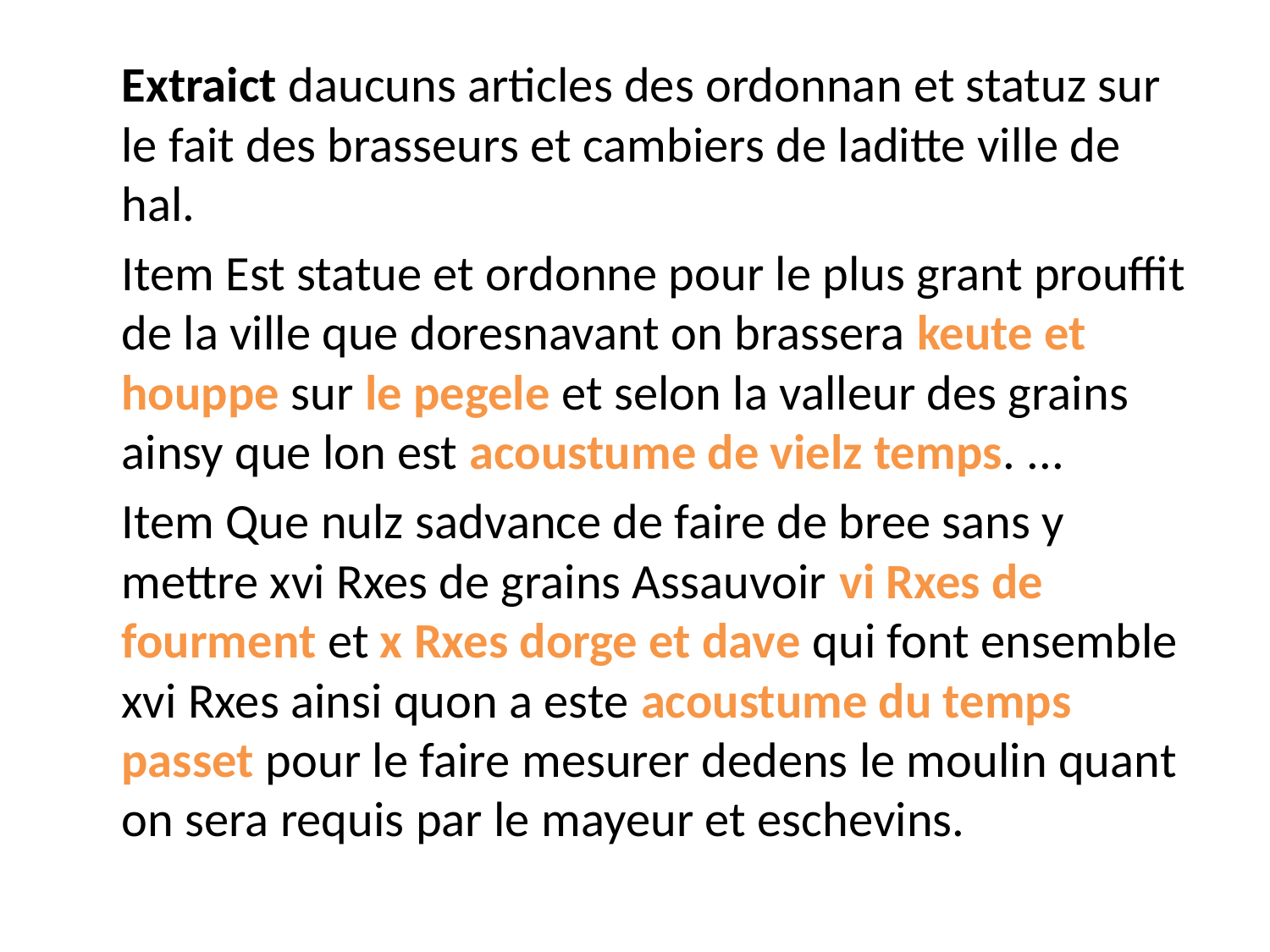

Extraict daucuns articles des ordonnan et statuz sur le fait des brasseurs et cambiers de laditte ville de hal.
	Item Est statue et ordonne pour le plus grant prouffit de la ville que doresnavant on brassera keute et houppe sur le pegele et selon la valleur des grains ainsy que lon est acoustume de vielz temps. ...
	Item Que nulz sadvance de faire de bree sans y mettre xvi Rxes de grains Assauvoir vi Rxes de fourment et x Rxes dorge et dave qui font ensemble xvi Rxes ainsi quon a este acoustume du temps passet pour le faire mesurer dedens le moulin quant on sera requis par le mayeur et eschevins.